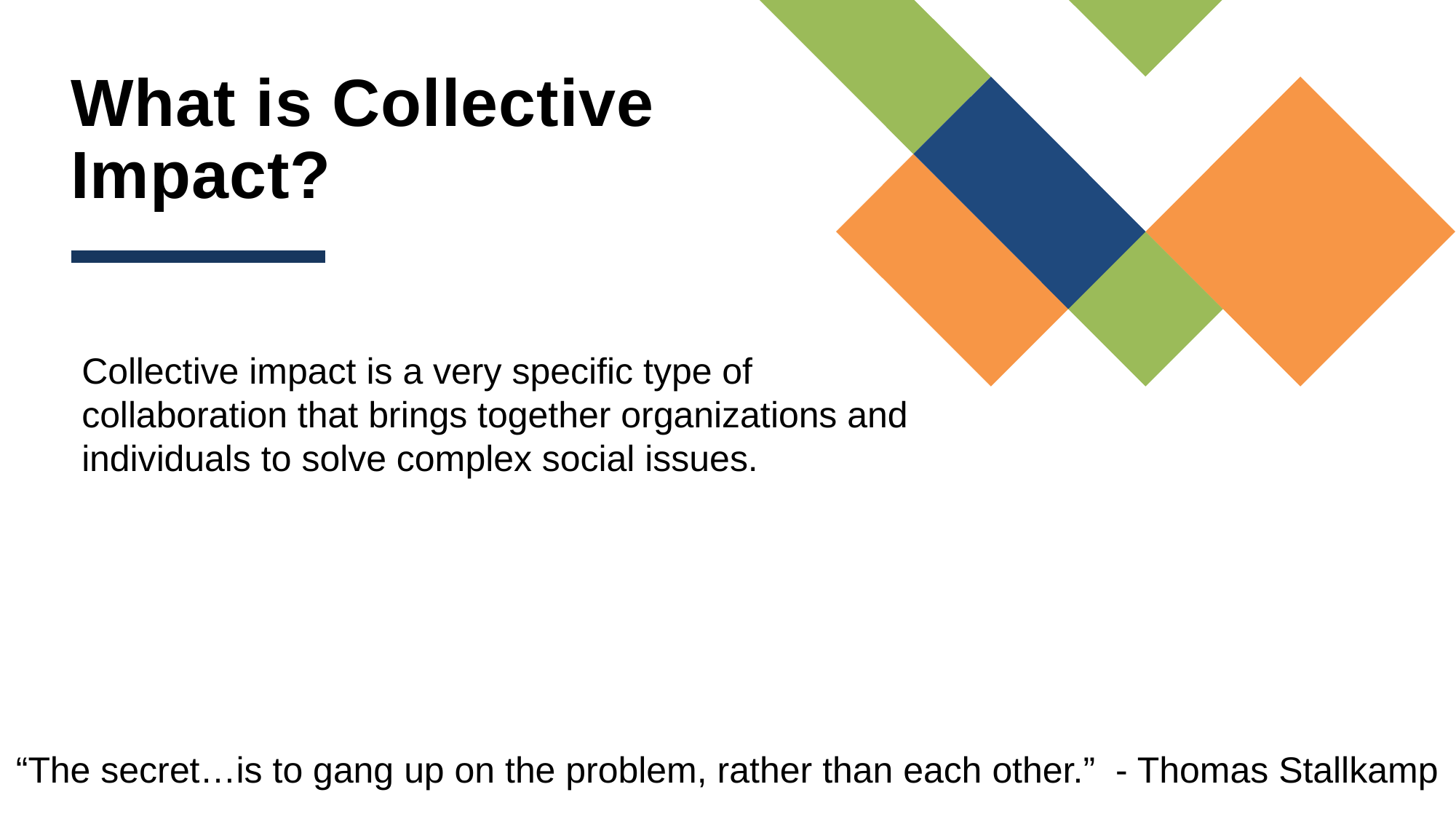

# What is Collective Impact?
Collective impact is a very specific type of collaboration that brings together organizations and individuals to solve complex social issues.

“The secret…is to gang up on the problem, rather than each other.”  - Thomas Stallkamp